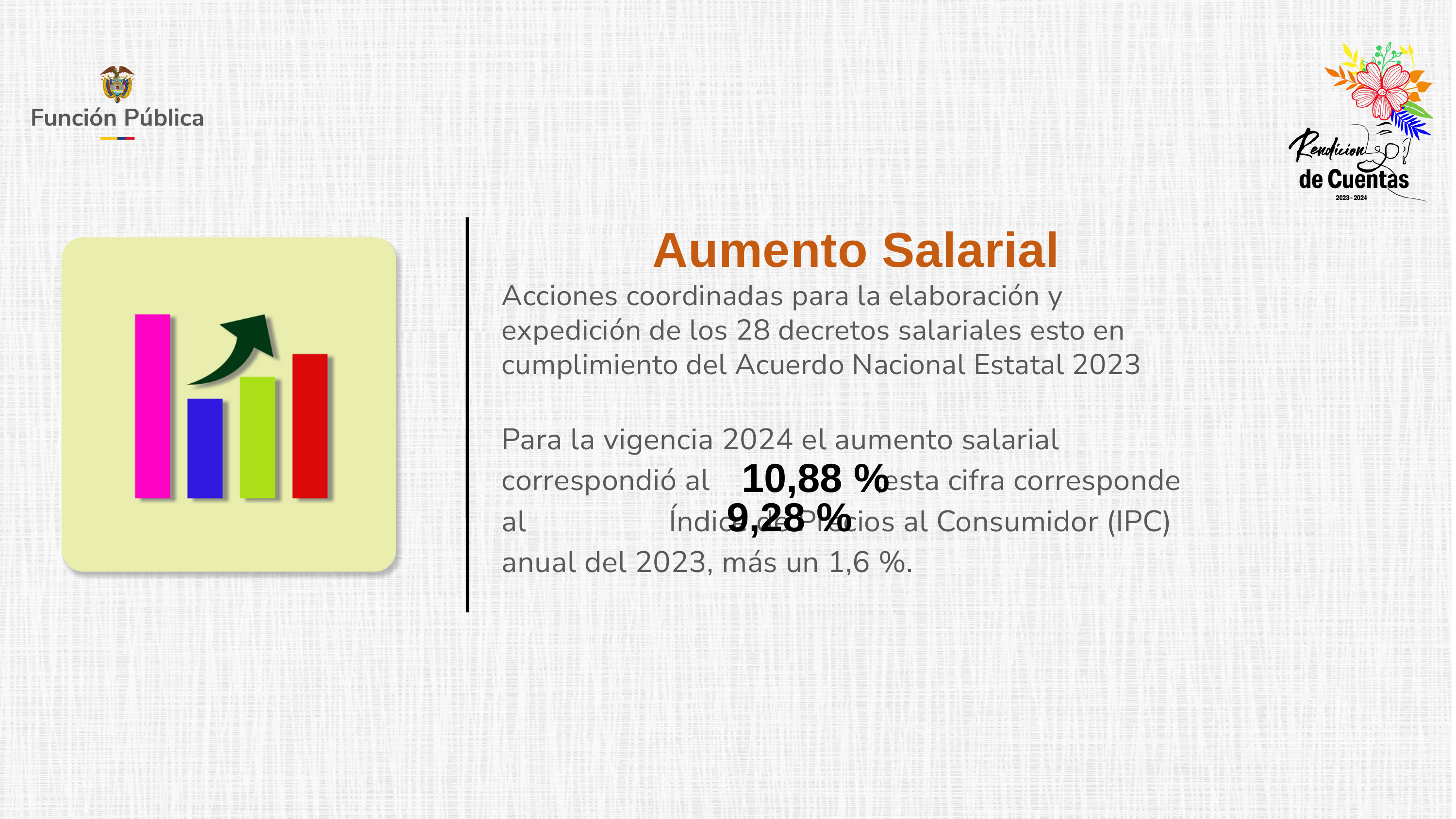

Aumento Salarial
Acciones coordinadas para la elaboración y expedición de los 28 decretos salariales esto en cumplimiento del Acuerdo Nacional Estatal 2023

Para la vigencia 2024 el aumento salarial correspondió al                     ,esta cifra corresponde al                  Índice de Precios al Consumidor (IPC) anual del 2023, más un 1,6 %.
10,88 %
9,28 %